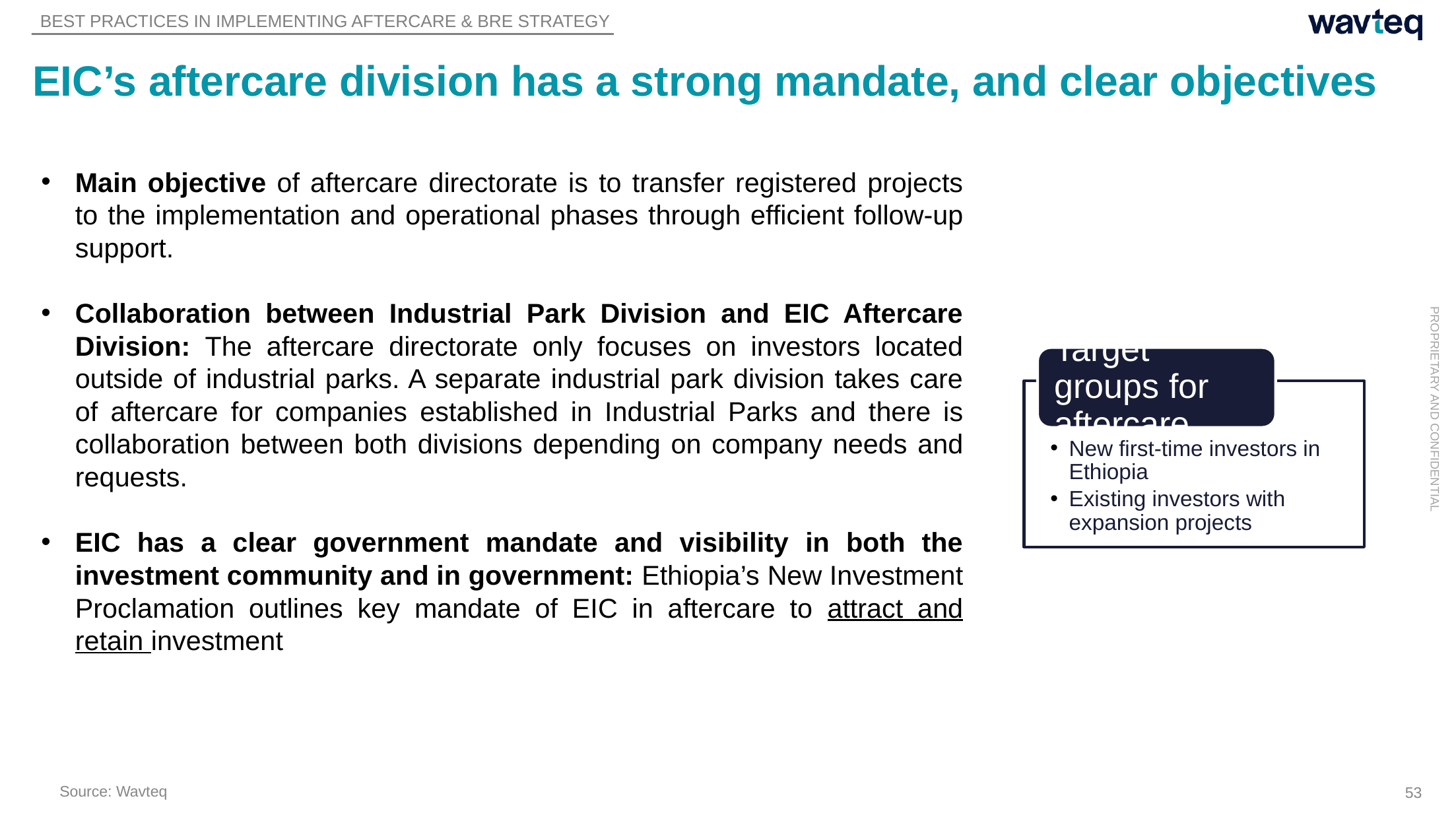

BEST PRACTICES IN IMPLEMENTING AFTERCARE & BRE STRATEGY
# EIC’s aftercare division has a strong mandate, and clear objectives

Main objective of aftercare directorate is to transfer registered projects to the implementation and operational phases through efficient follow-up support.

Collaboration between Industrial Park Division and EIC Aftercare Division: The aftercare directorate only focuses on investors located outside of industrial parks. A separate industrial park division takes care of aftercare for companies established in Industrial Parks and there is collaboration between both divisions depending on company needs and requests.

EIC has a clear government mandate and visibility in both the investment community and in government: Ethiopia’s New Investment Proclamation outlines key mandate of EIC in aftercare to attract and retain investment

New first-time investors in Ethiopia
Existing investors with expansion projects
Target groups for aftercare
Source: Wavteq